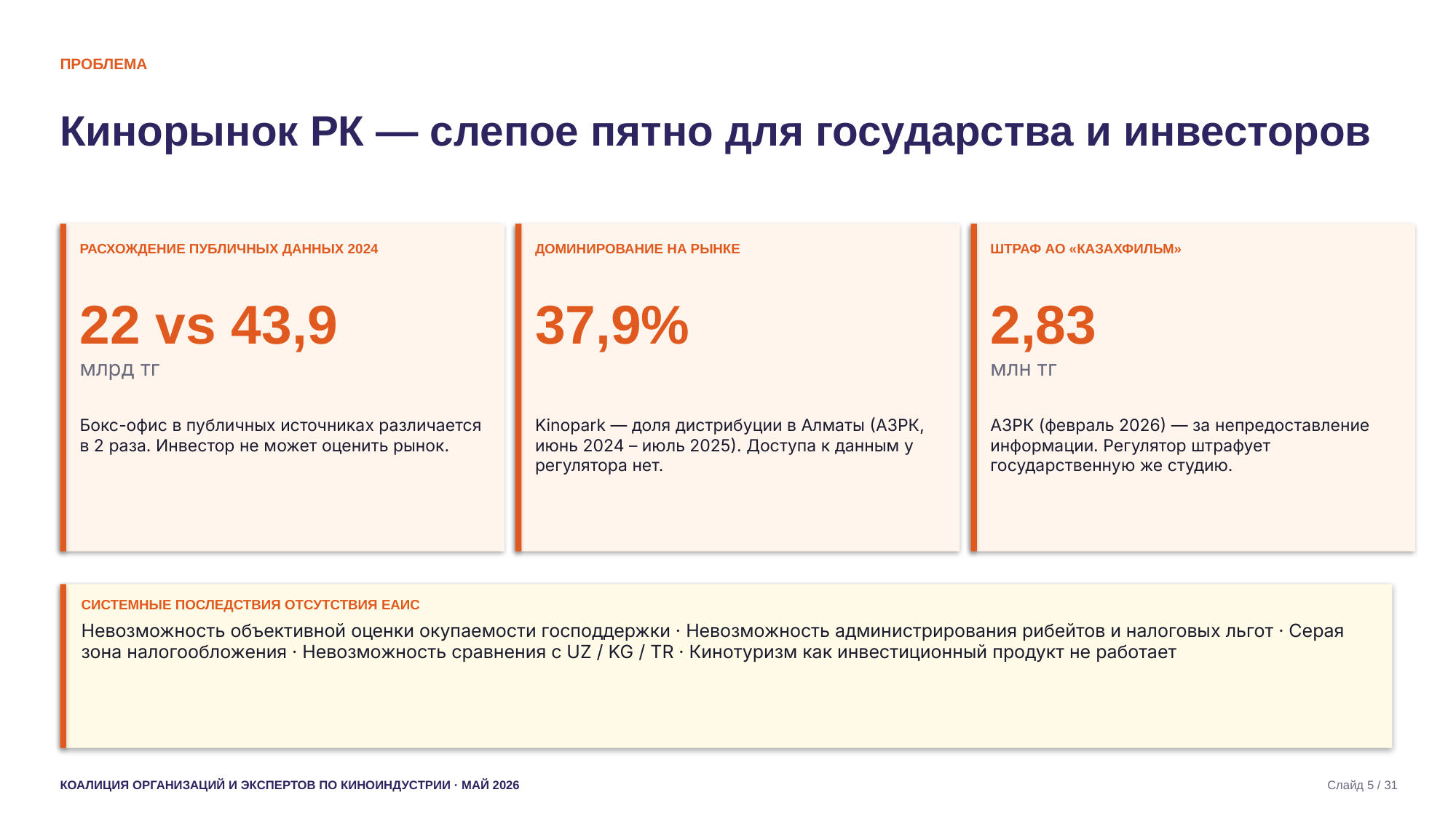

ПРОБЛЕМА
Кинорынок РК — слепое пятно для государства и инвесторов

РАСХОЖДЕНИЕ ПУБЛИЧНЫХ ДАННЫХ 2024
ДОМИНИРОВАНИЕ НА РЫНКЕ
ШТРАФ АО «КАЗАХФИЛЬМ»
22 vs 43,9
млрд тг
37,9%
2,83
млн тг
Бокс-офис в публичных источниках различается в 2 раза. Инвестор не может оценить рынок.
Kinopark — доля дистрибуции в Алматы (АЗРК, июнь 2024 – июль 2025). Доступа к данным у регулятора нет.
АЗРК (февраль 2026) — за непредоставление информации. Регулятор штрафует государственную же студию.

СИСТЕМНЫЕ ПОСЛЕДСТВИЯ ОТСУТСТВИЯ ЕАИС
Невозможность объективной оценки окупаемости господдержки · Невозможность администрирования рибейтов и налоговых льгот · Серая зона налогообложения · Невозможность сравнения с UZ / KG / TR · Кинотуризм как инвестиционный продукт не работает
КОАЛИЦИЯ ОРГАНИЗАЦИЙ И ЭКСПЕРТОВ ПО КИНОИНДУСТРИИ · МАЙ 2026
Слайд 5 / 31